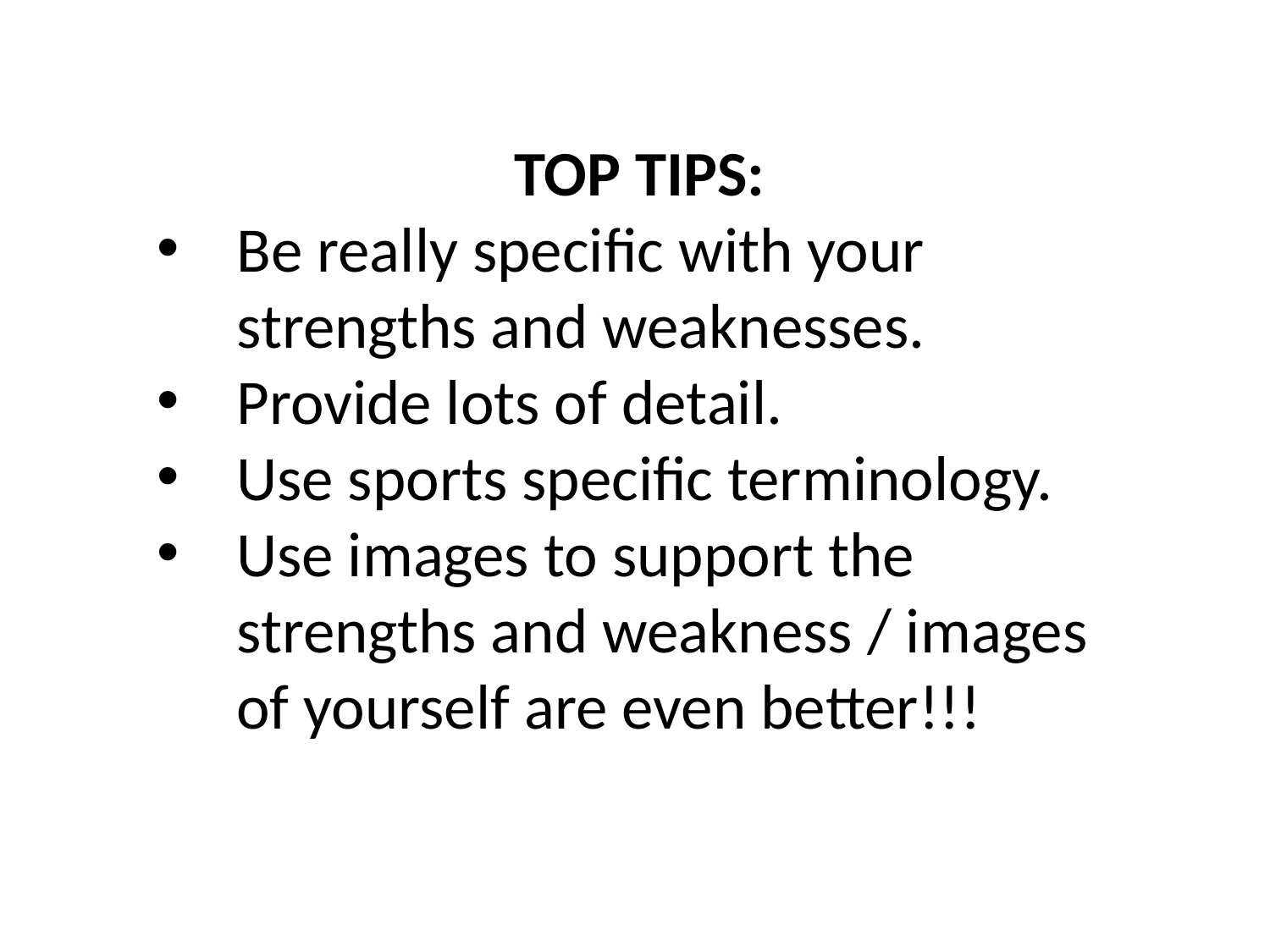

TOP TIPS:
Be really specific with your strengths and weaknesses.
Provide lots of detail.
Use sports specific terminology.
Use images to support the strengths and weakness / images of yourself are even better!!!